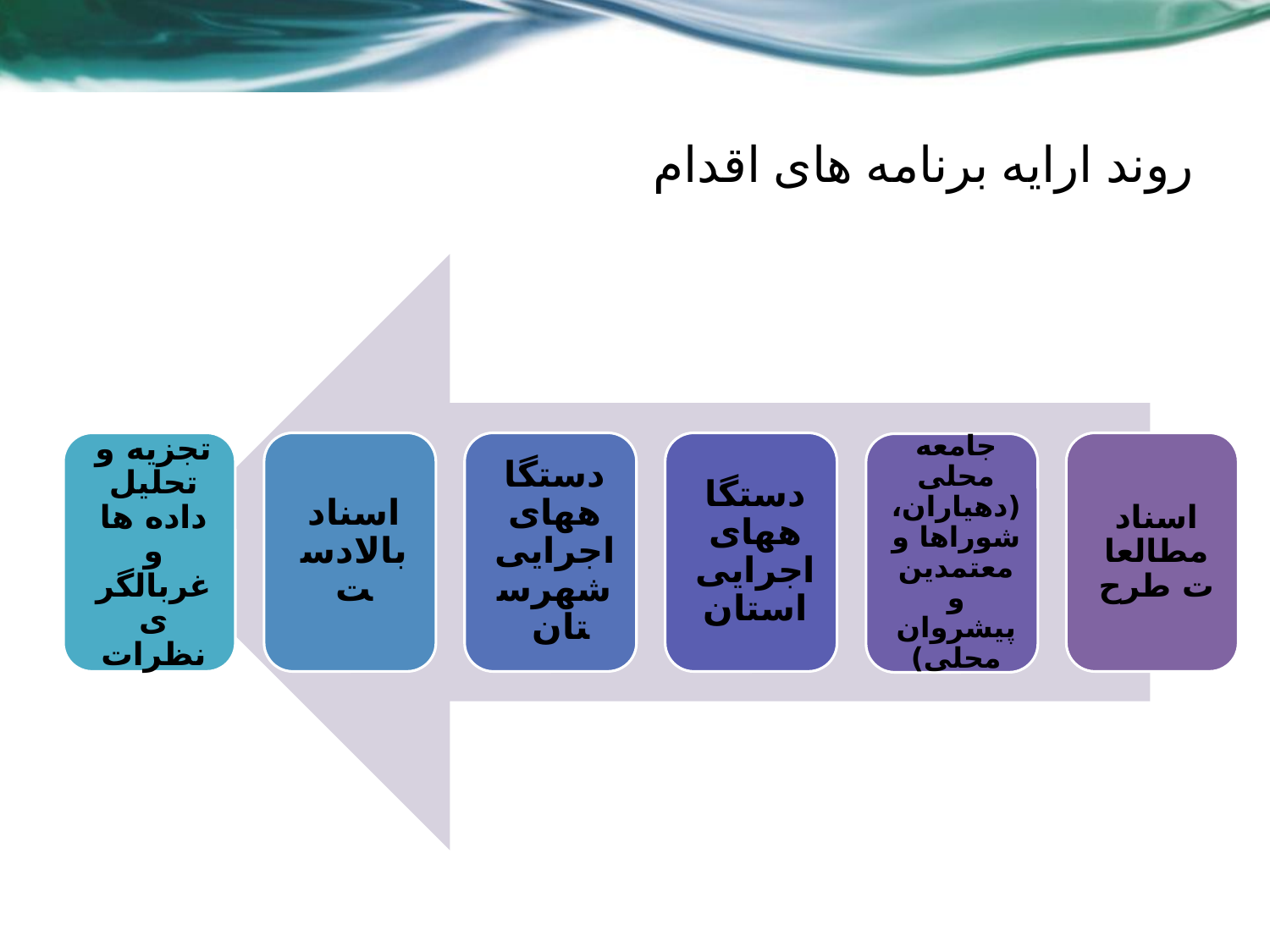

# روند ارایه برنامه های اقدام
اسناد مطالعات طرح
جامعه محلی (دهیاران، شوراها و معتمدین و پیشروان محلی)
دستگاههای اجرایی استان
دستگاههای اجرایی شهرستان
اسناد بالادست
تجزیه و تحلیل داده ها و غربالگری نظرات